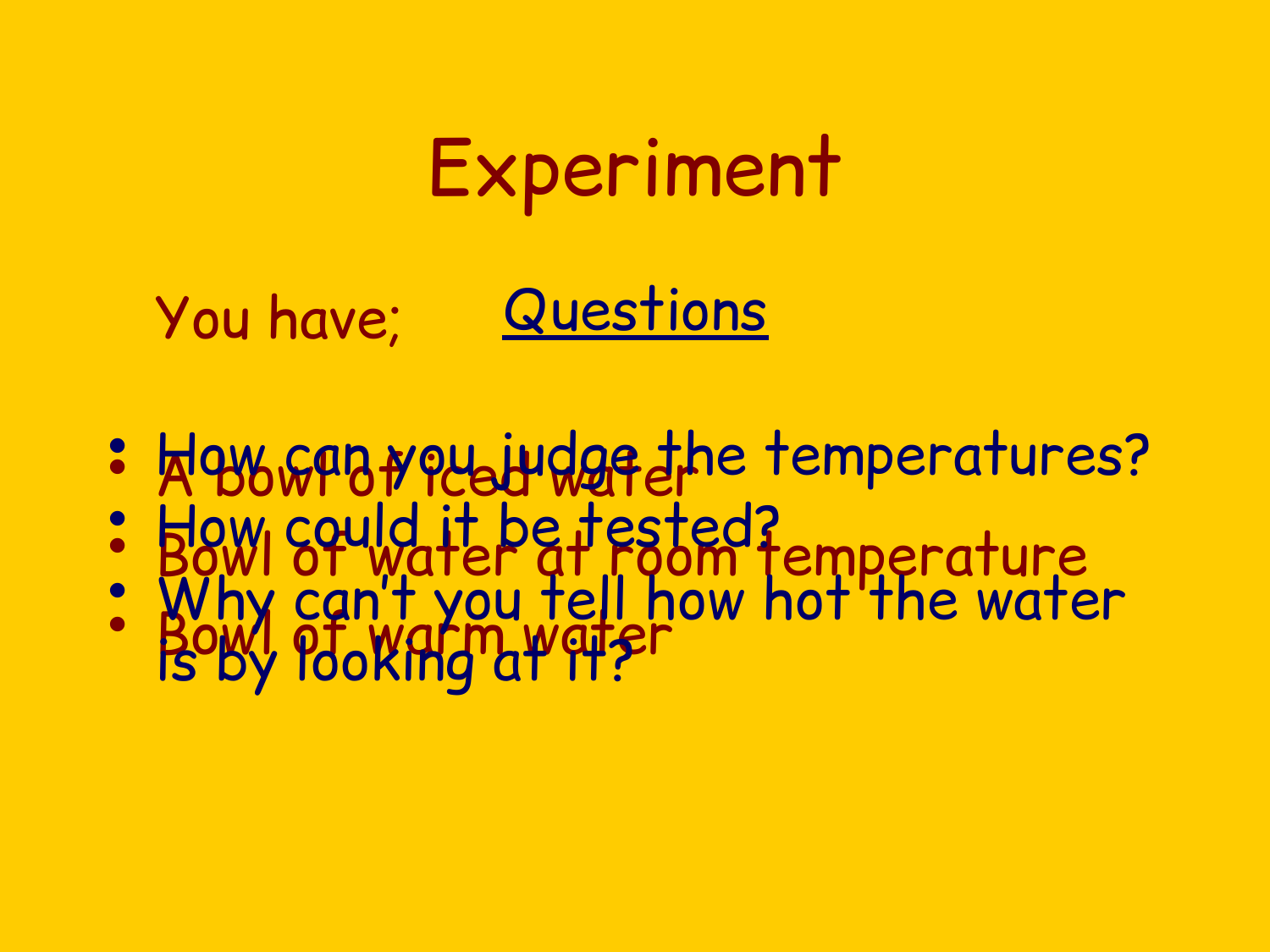

# Experiment
	You have;

A bowl of iced water
Bowl of water at room temperature
Bowl of warm water
Questions

How can you judge the temperatures?
How could it be tested?
Why can’t you tell how hot the water is by looking at it?